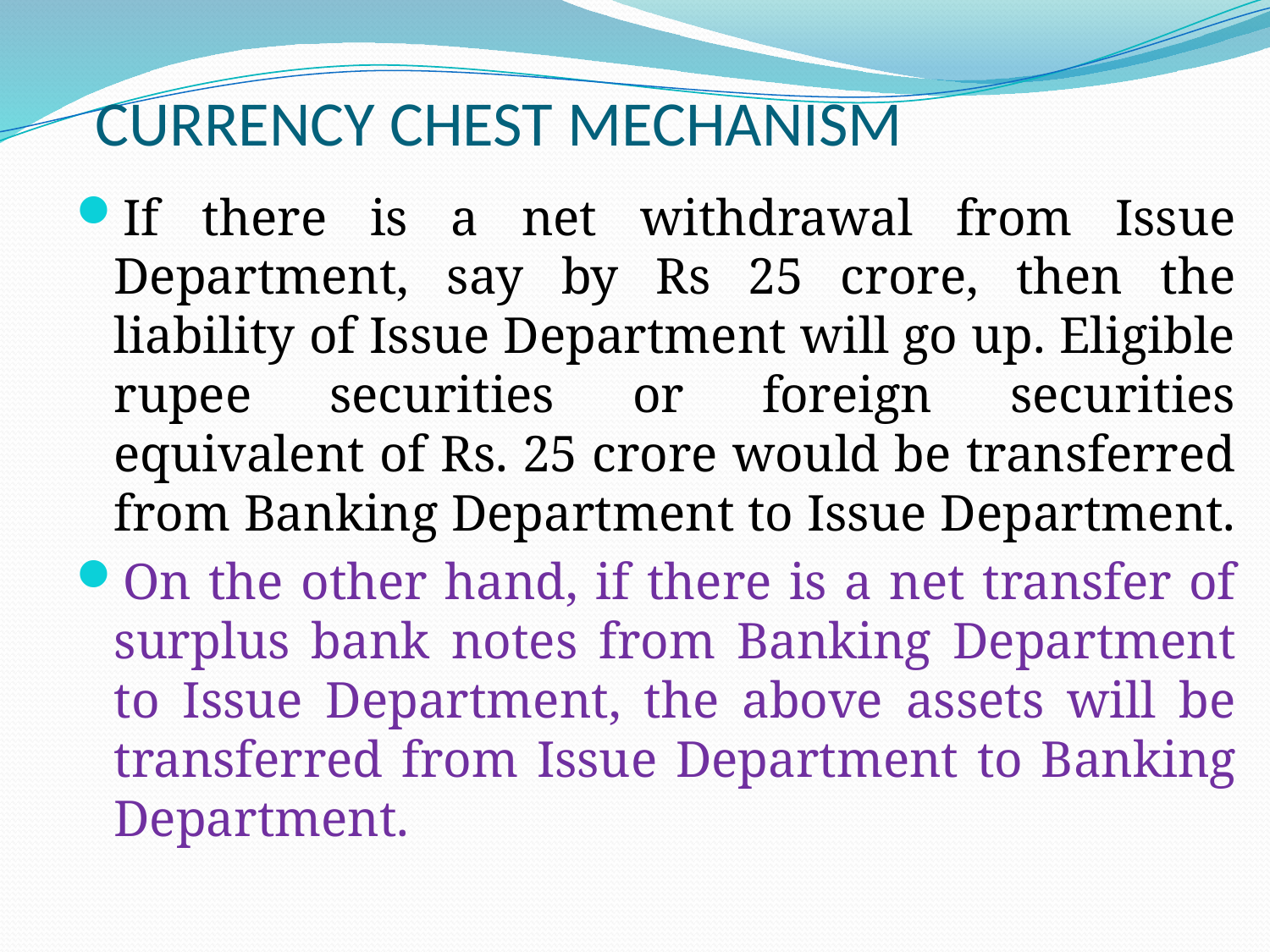

# CURRENCY CHEST MECHANISM
If there is a net withdrawal from Issue Department, say by Rs 25 crore, then the liability of Issue Department will go up. Eligible rupee securities or foreign securities equivalent of Rs. 25 crore would be transferred from Banking Department to Issue Department.
On the other hand, if there is a net transfer of surplus bank notes from Banking Department to Issue Department, the above assets will be transferred from Issue Department to Banking Department.